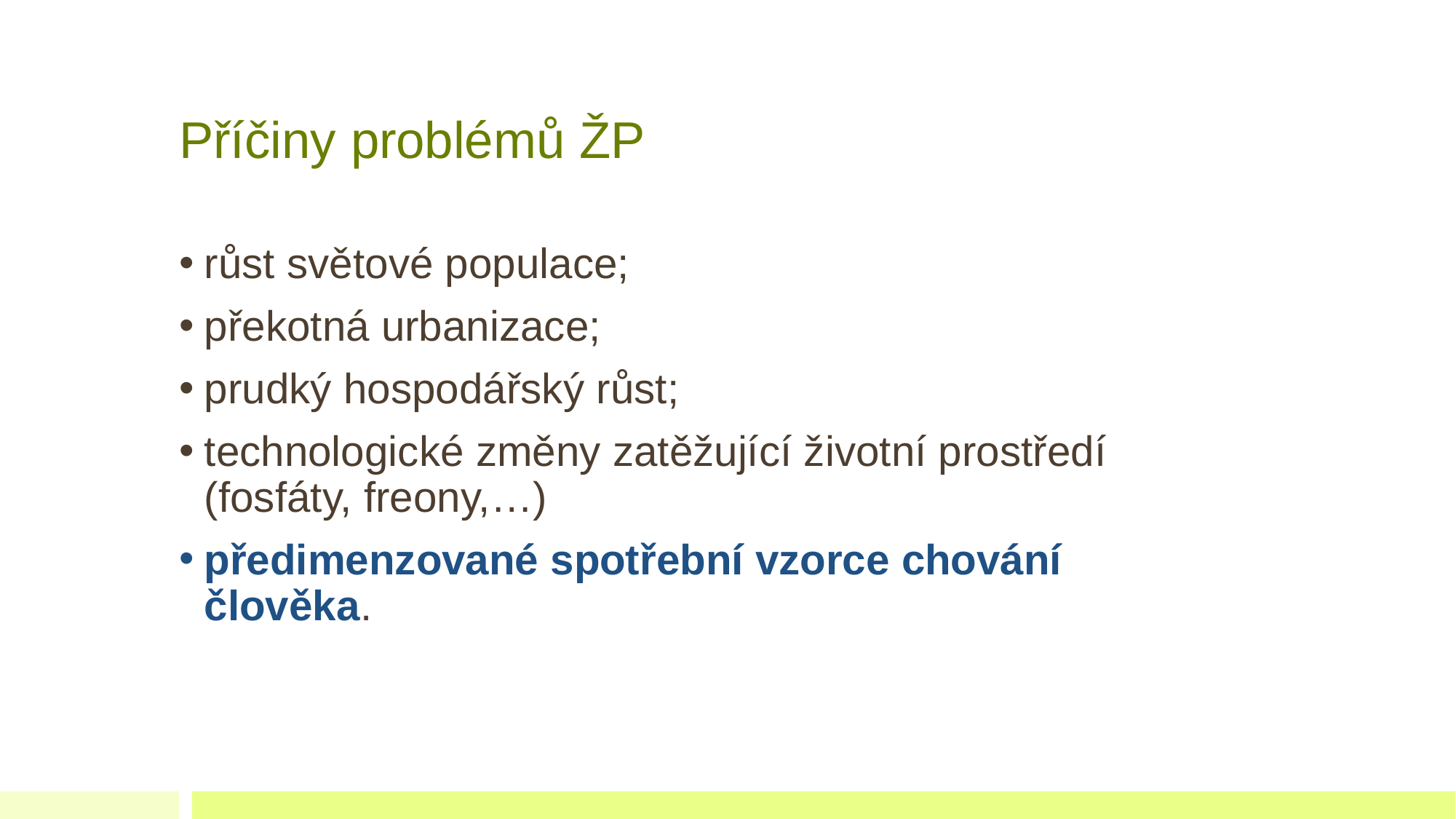

# Příčiny problémů ŽP
růst světové populace;
překotná urbanizace;
prudký hospodářský růst;
technologické změny zatěžující životní prostředí (fosfáty, freony,…)
předimenzované spotřební vzorce chování člověka.